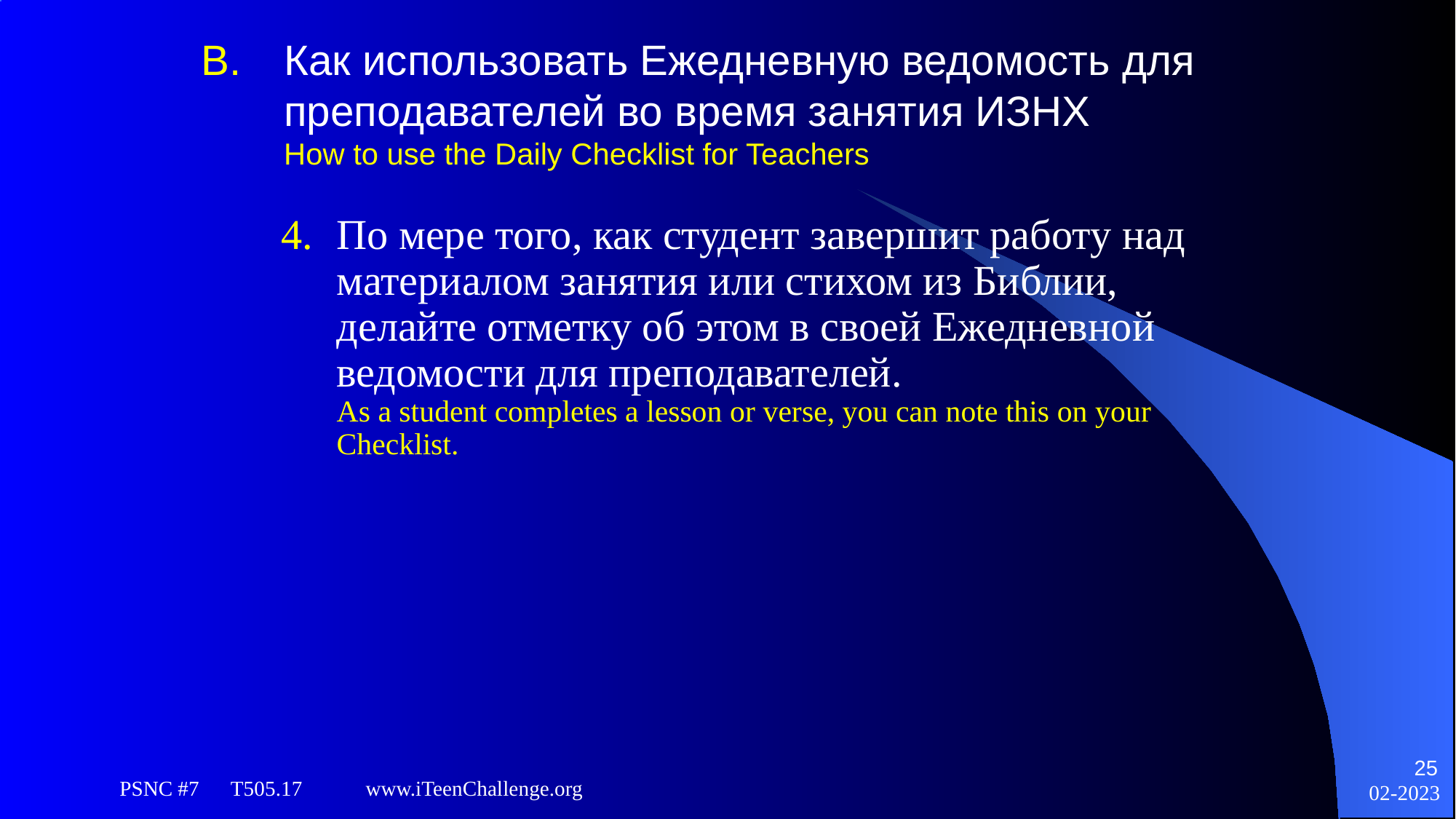

# B. 	Как использовать Ежедневную ведомость для преподавателей во время занятия ИЗНХ How to use the Daily Checklist for Teachers
4. 	По мере того, как студент завершит работу над материалом занятия или стихом из Библии, делайте отметку об этом в своей Ежедневной ведомости для преподавателей.
As a student completes a lesson or verse, you can note this on your Checklist.

25
PSNC #7      T505.17            www.iTeenChallenge.org
02-2023